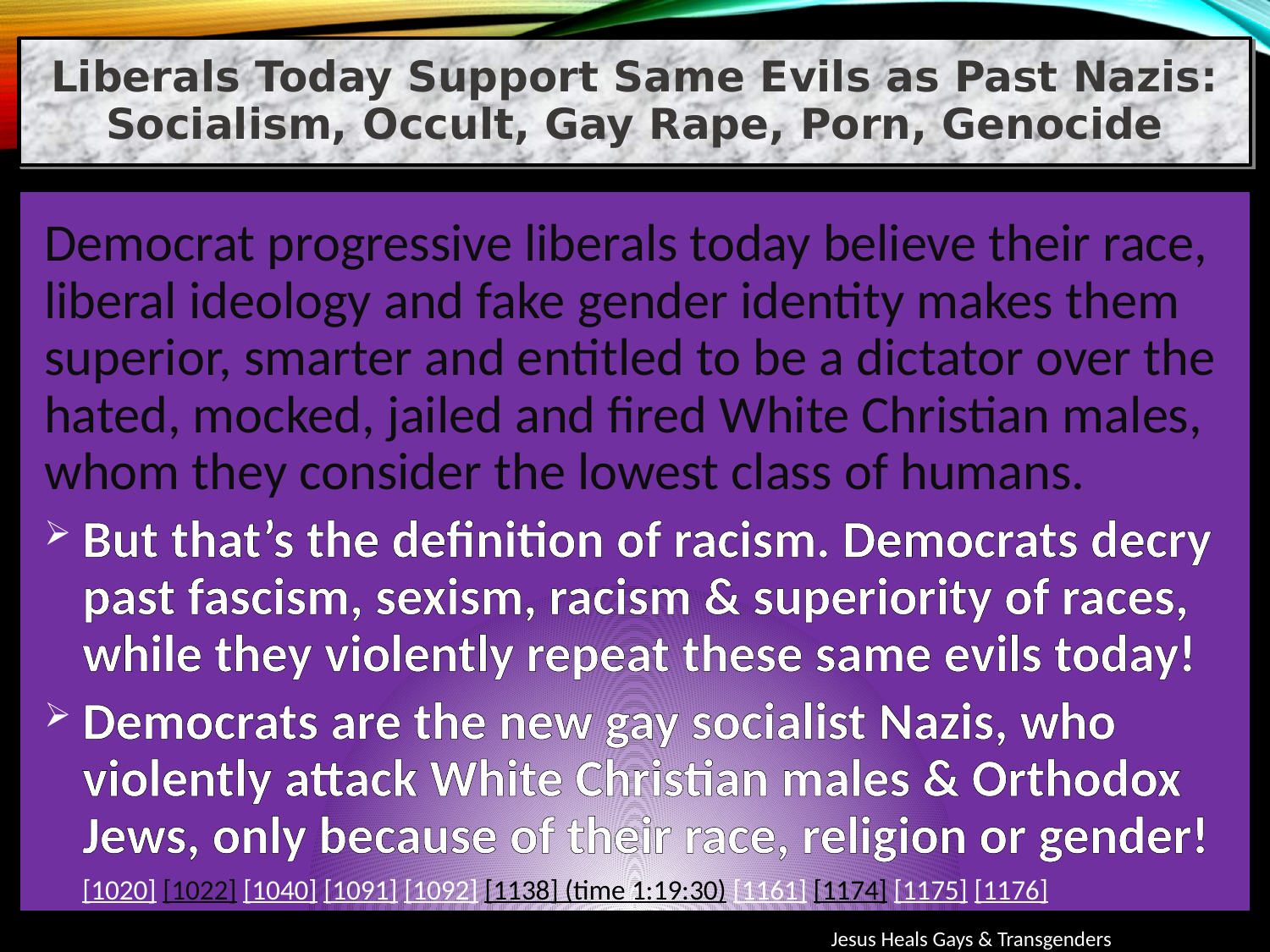

Liberals Today Support Same Evils as Past Nazis: Socialism, Occult, Gay Rape, Porn, Genocide
Democrat progressive liberals today believe their race, liberal ideology and fake gender identity makes them superior, smarter and entitled to be a dictator over the hated, mocked, jailed and fired White Christian males, whom they consider the lowest class of humans.
But that’s the definition of racism. Democrats decry past fascism, sexism, racism & superiority of races, while they violently repeat these same evils today!
Democrats are the new gay socialist Nazis, who violently attack White Christian males & Orthodox Jews, only because of their race, religion or gender!
[1020] [1022] [1040] [1091] [1092] [1138] (time 1:19:30) [1161] [1174] [1175] [1176]
Jesus Heals Gays & Transgenders